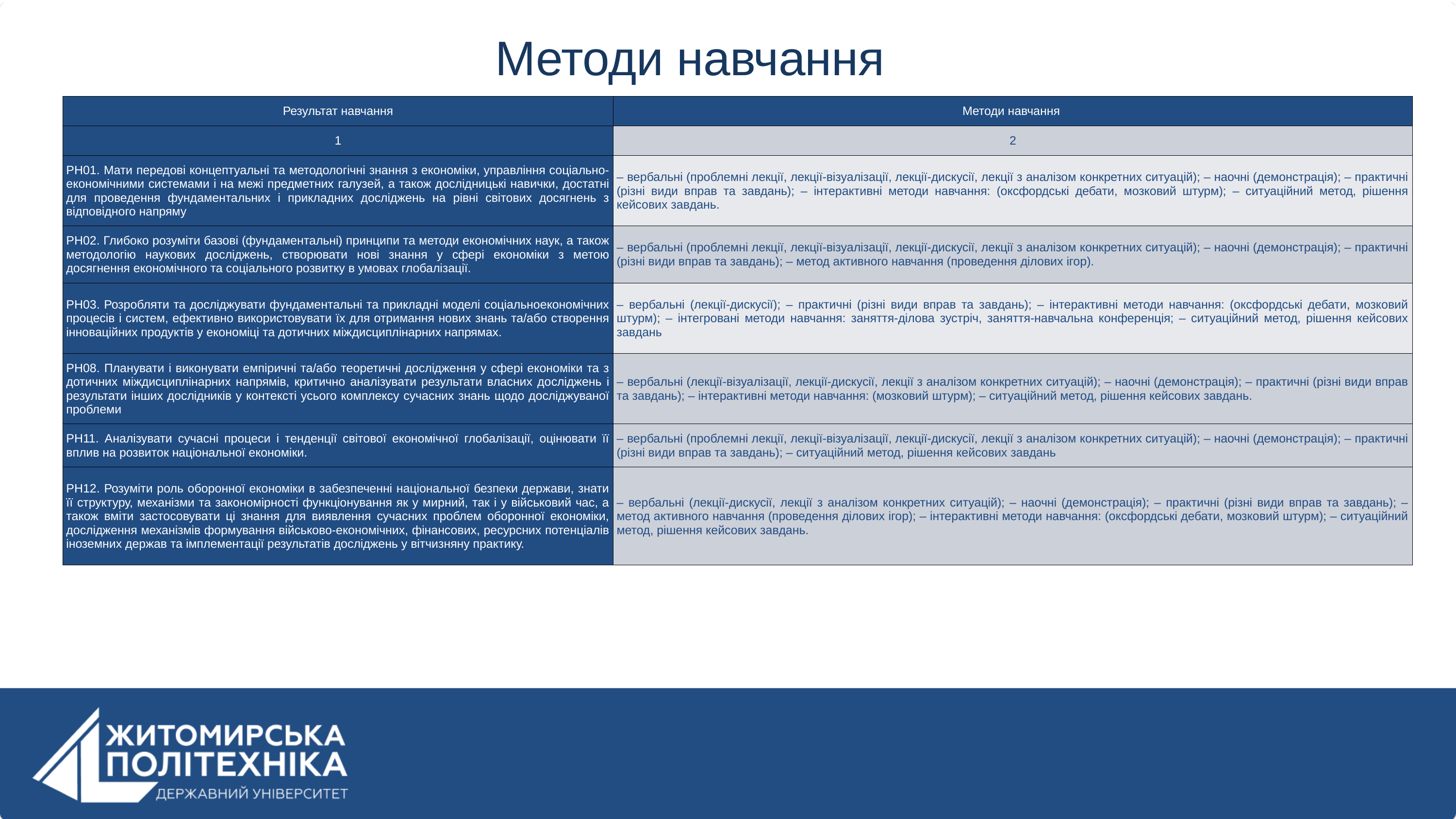

Методи навчання
| Результат навчання | Методи навчання |
| --- | --- |
| 1 | 2 |
| РН01. Мати передові концептуальні та методологічні знання з економіки, управління соціально-економічними системами і на межі предметних галузей, а також дослідницькі навички, достатні для проведення фундаментальних і прикладних досліджень на рівні світових досягнень з відповідного напряму | – вербальні (проблемні лекції, лекції-візуалізації, лекції-дискусії, лекції з аналізом конкретних ситуацій); – наочні (демонстрація); – практичні (різні види вправ та завдань); – інтерактивні методи навчання: (оксфордські дебати, мозковий штурм); – ситуаційний метод, рішення кейсових завдань. |
| РН02. Глибоко розуміти базові (фундаментальні) принципи та методи економічних наук, а також методологію наукових досліджень, створювати нові знання у сфері економіки з метою досягнення економічного та соціального розвитку в умовах глобалізації. | – вербальні (проблемні лекції, лекції-візуалізації, лекції-дискусії, лекції з аналізом конкретних ситуацій); – наочні (демонстрація); – практичні (різні види вправ та завдань); – метод активного навчання (проведення ділових ігор). |
| РН03. Розробляти та досліджувати фундаментальні та прикладні моделі соціальноекономічних процесів і систем, ефективно використовувати їх для отримання нових знань та/або створення інноваційних продуктів у економіці та дотичних міждисциплінарних напрямах. | – вербальні (лекції-дискусії); – практичні (різні види вправ та завдань); – інтерактивні методи навчання: (оксфордські дебати, мозковий штурм); – інтегровані методи навчання: заняття-ділова зустріч, заняття-навчальна конференція; – ситуаційний метод, рішення кейсових завдань |
| РН08. Планувати і виконувати емпіричні та/або теоретичні дослідження у сфері економіки та з дотичних міждисциплінарних напрямів, критично аналізувати результати власних досліджень і результати інших дослідників у контексті усього комплексу сучасних знань щодо досліджуваної проблеми | – вербальні (лекції-візуалізації, лекції-дискусії, лекції з аналізом конкретних ситуацій); – наочні (демонстрація); – практичні (різні види вправ та завдань); – інтерактивні методи навчання: (мозковий штурм); – ситуаційний метод, рішення кейсових завдань. |
| РН11. Аналізувати сучасні процеси і тенденції світової економічної глобалізації, оцінювати її вплив на розвиток національної економіки. | – вербальні (проблемні лекції, лекції-візуалізації, лекції-дискусії, лекції з аналізом конкретних ситуацій); – наочні (демонстрація); – практичні (різні види вправ та завдань); – ситуаційний метод, рішення кейсових завдань |
| РН12. Розуміти роль оборонної економіки в забезпеченні національної безпеки держави, знати її структуру, механізми та закономірності функціонування як у мирний, так і у військовий час, а також вміти застосовувати ці знання для виявлення сучасних проблем оборонної економіки, дослідження механізмів формування військово-економічних, фінансових, ресурсних потенціалів іноземних держав та імплементації результатів досліджень у вітчизняну практику. | – вербальні (лекції-дискусії, лекції з аналізом конкретних ситуацій); – наочні (демонстрація); – практичні (різні види вправ та завдань); – метод активного навчання (проведення ділових ігор); – інтерактивні методи навчання: (оксфордські дебати, мозковий штурм); – ситуаційний метод, рішення кейсових завдань. |